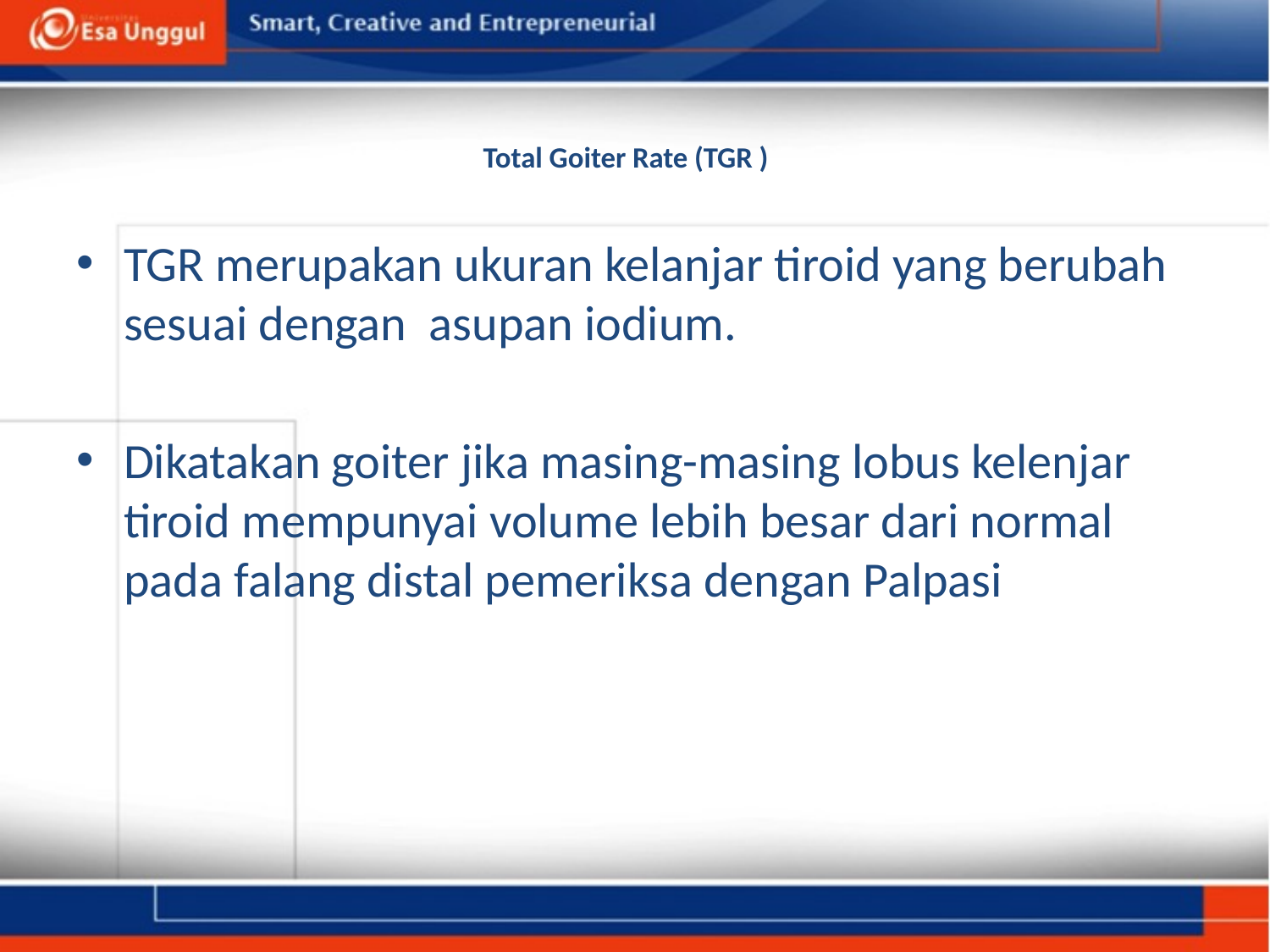

# Total Goiter Rate (TGR )
TGR merupakan ukuran kelanjar tiroid yang berubah sesuai dengan  asupan iodium.

Dikatakan goiter jika masing-masing lobus kelenjar tiroid mempunyai volume lebih besar dari normal pada falang distal pemeriksa dengan Palpasi